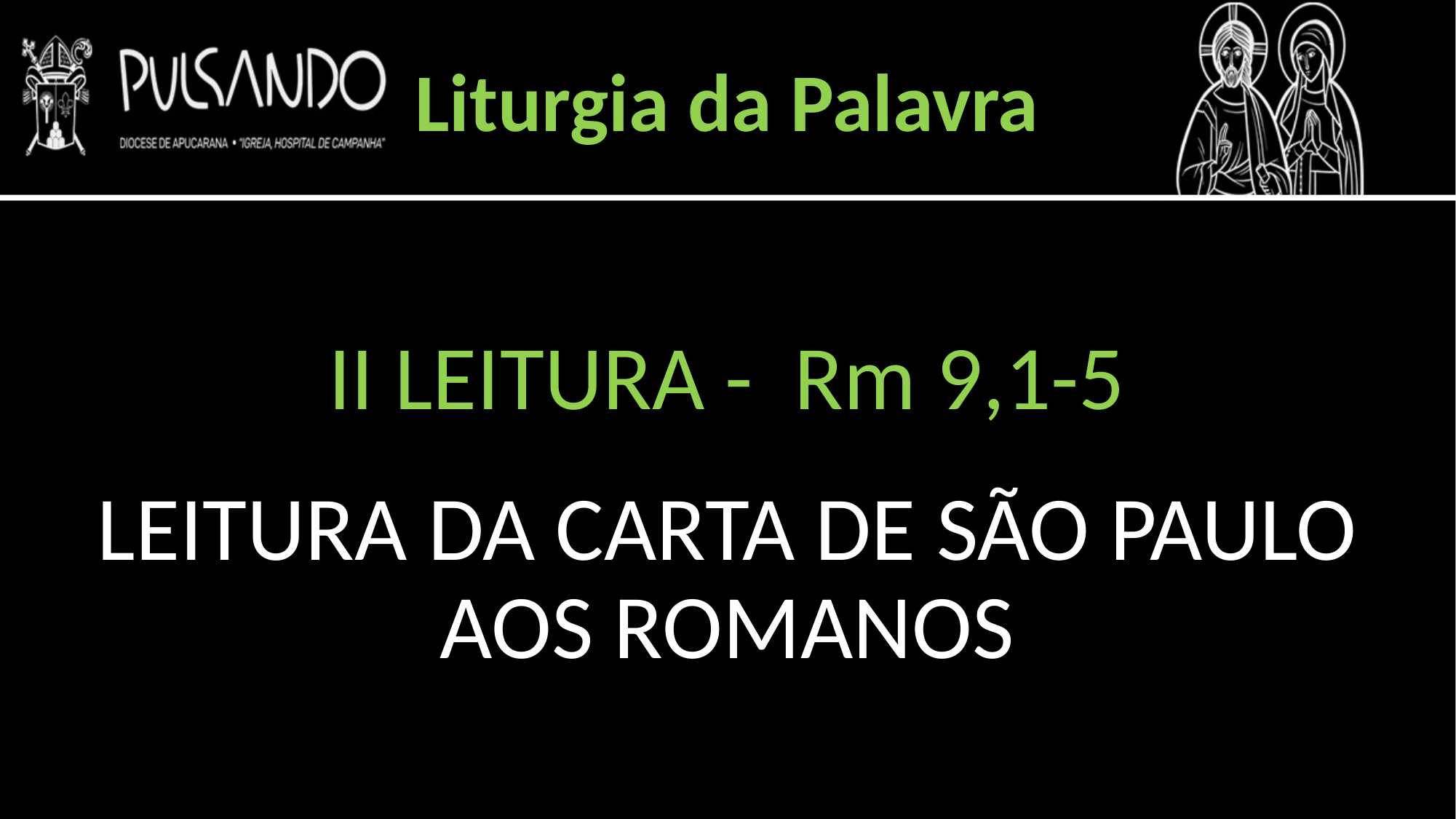

Liturgia da Palavra

II LEITURA -  Rm 9,1-5

LEITURA DA CARTA DE SÃO PAULO AOS ROMANOS